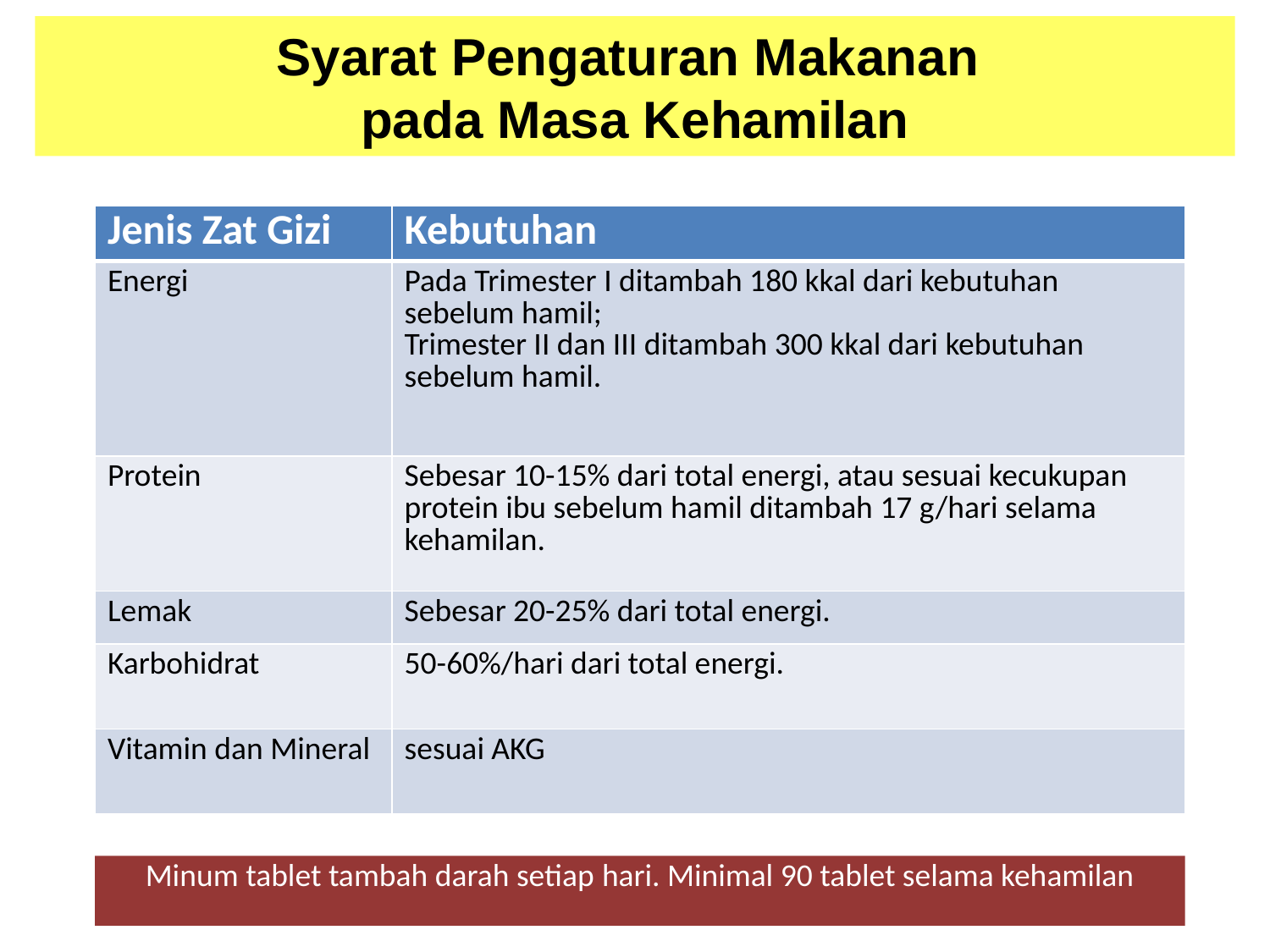

# Syarat Pengaturan Makanan pada Masa Kehamilan
| Jenis Zat Gizi | Kebutuhan |
| --- | --- |
| Energi | Pada Trimester I ditambah 180 kkal dari kebutuhan sebelum hamil; Trimester II dan III ditambah 300 kkal dari kebutuhan sebelum hamil. |
| Protein | Sebesar 10-15% dari total energi, atau sesuai kecukupan protein ibu sebelum hamil ditambah 17 g/hari selama kehamilan. |
| Lemak | Sebesar 20-25% dari total energi. |
| Karbohidrat | 50-60%/hari dari total energi. |
| Vitamin dan Mineral | sesuai AKG |
Minum tablet tambah darah setiap hari. Minimal 90 tablet selama kehamilan